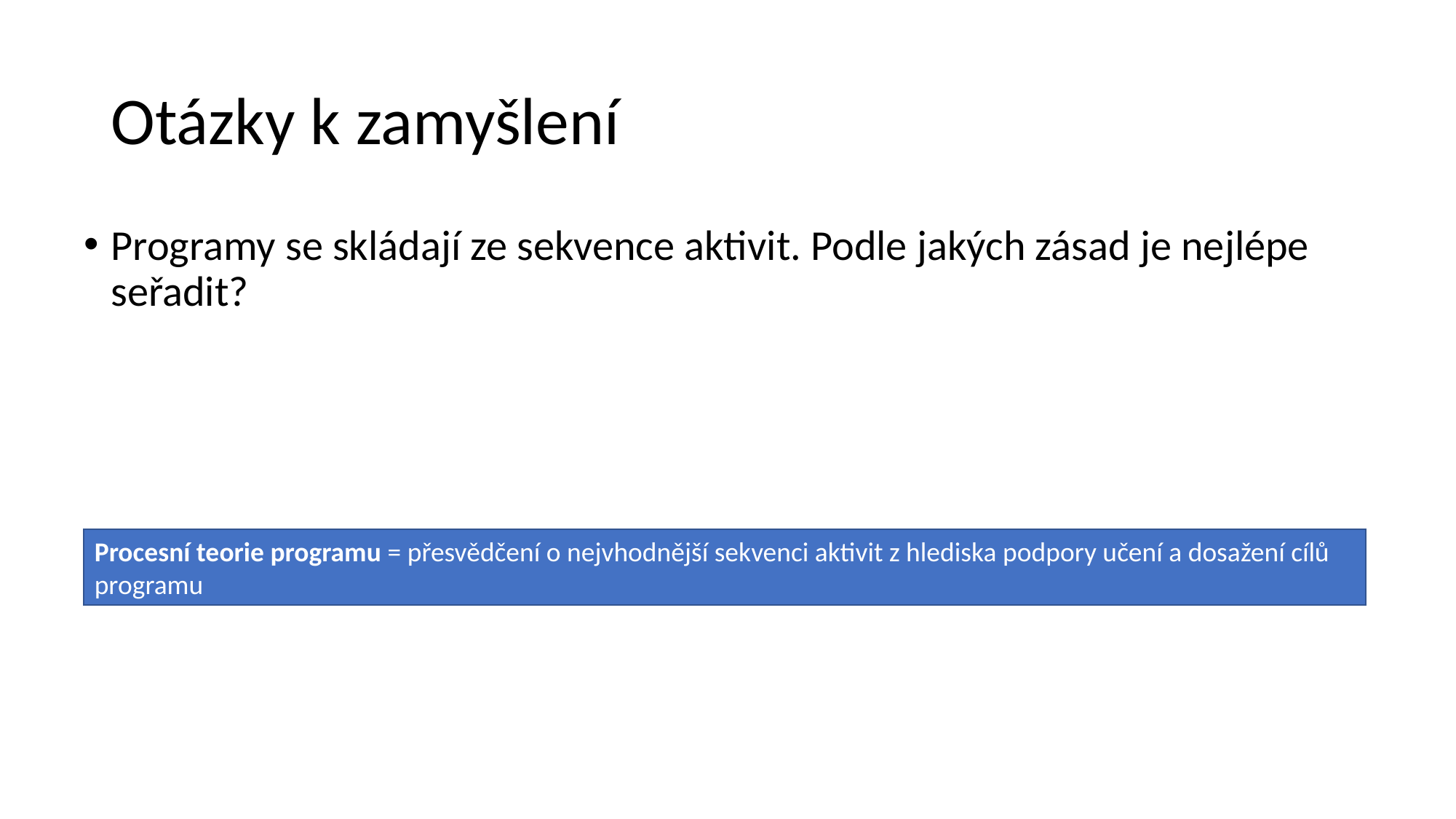

# Otázky k zamyšlení
Programy se skládají ze sekvence aktivit. Podle jakých zásad je nejlépe seřadit?
Procesní teorie programu = přesvědčení o nejvhodnější sekvenci aktivit z hlediska podpory učení a dosažení cílů programu